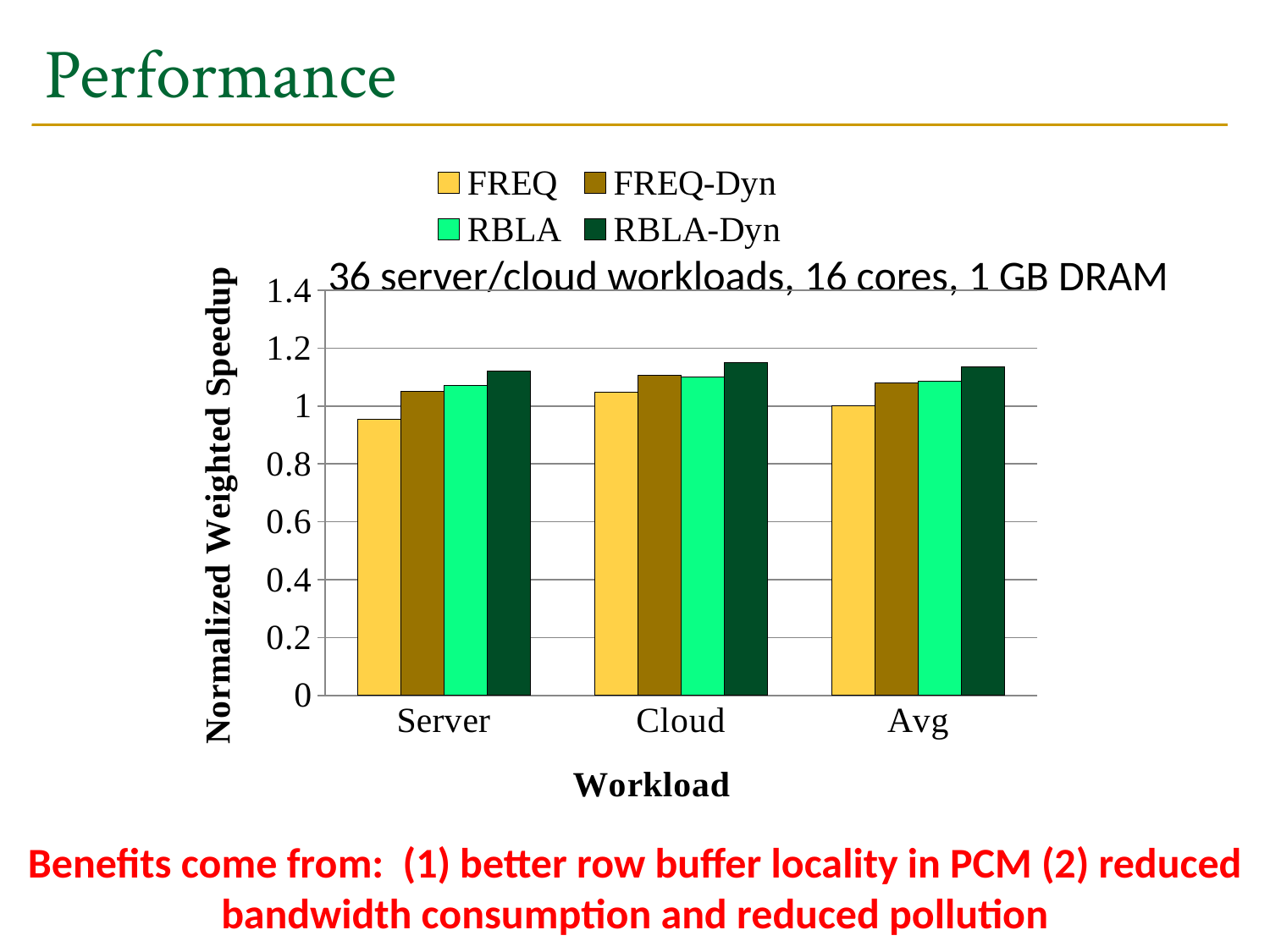

# Performance

### Chart

| Category | FREQ | FREQ-Dyn | RBLA | RBLA-Dyn |
|---|---|---|---|---|
| Server | 0.955198767233418 | 1.05024857095811 | 1.07128921989386 | 1.12035130984795 |
| Cloud | 1.04690252364578 | 1.10738284840727 | 1.09971070120103 | 1.15107899857966 |
| Avg | 1.0 | 1.07843741313219 | 1.0854069371432 | 1.13561122916128 |
36 server/cloud workloads, 16 cores, 1 GB DRAM
Benefits come from:  (1) better row buffer locality in PCM (2) reduced bandwidth consumption and reduced pollution
54